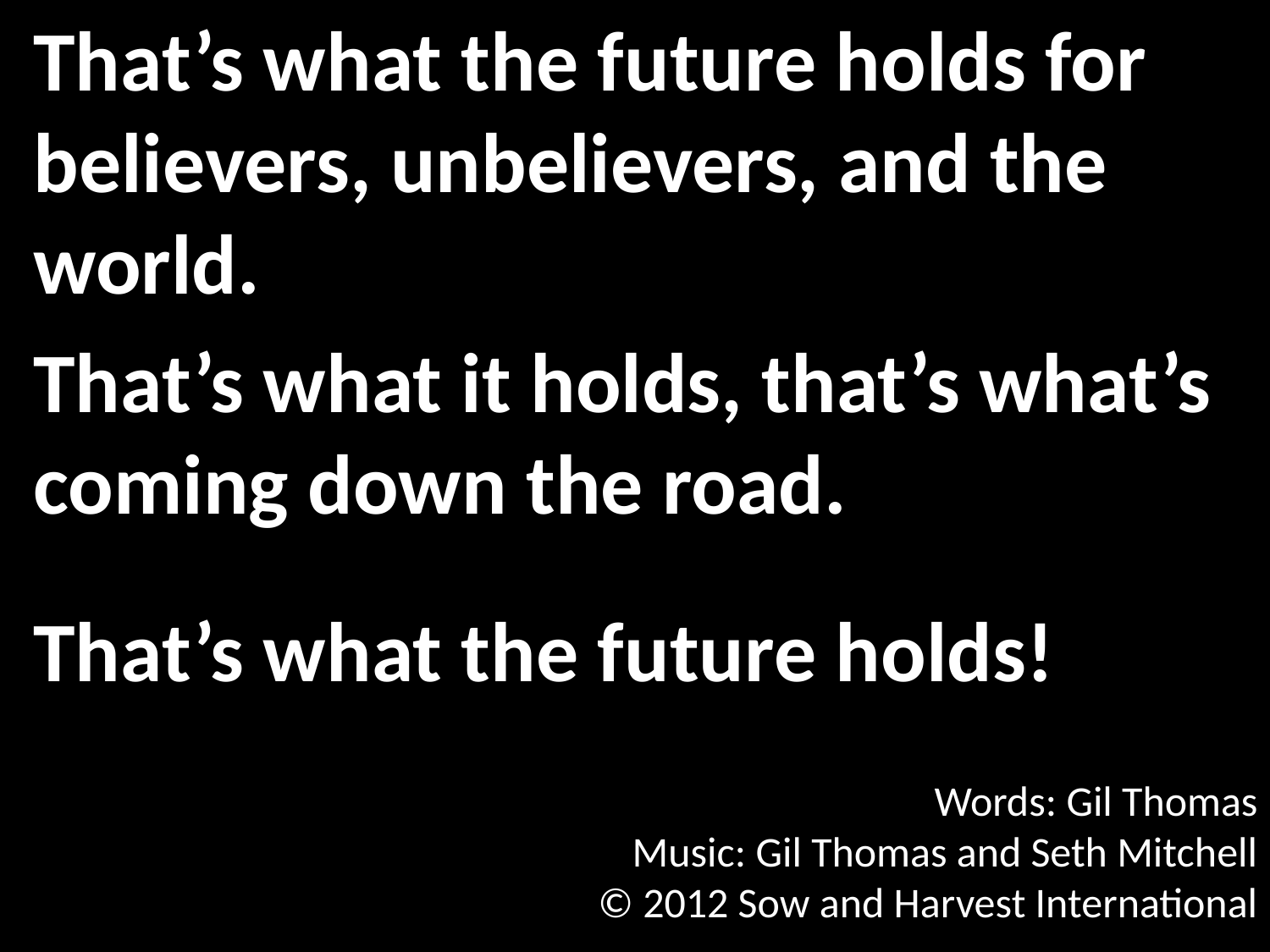

That’s what the future holds for believers, unbelievers, and the world.
That’s what it holds, that’s what’s coming down the road.

That’s what the future holds!
Words: Gil Thomas
Music: Gil Thomas and Seth Mitchell
© 2012 Sow and Harvest International